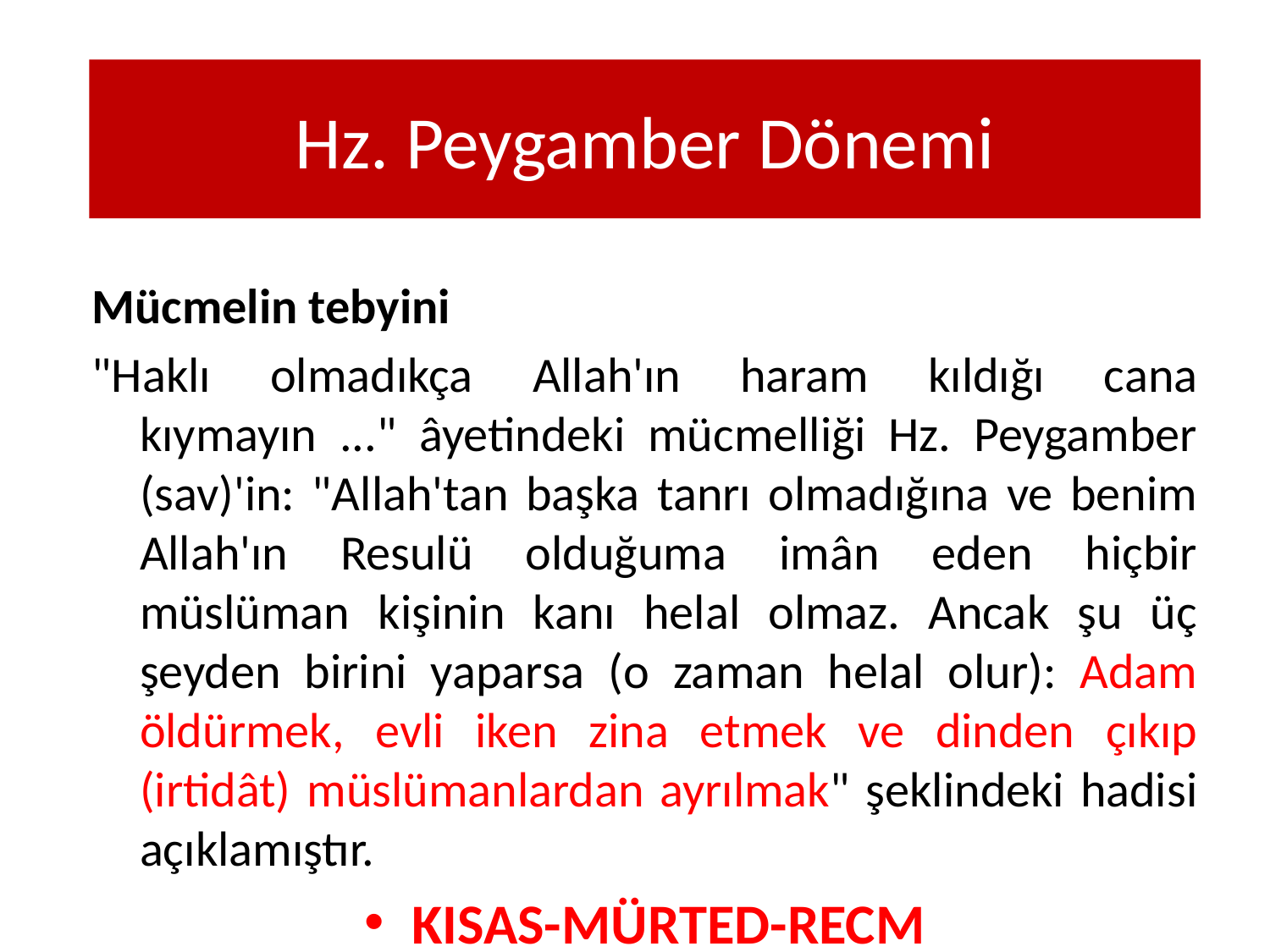

Hz. Peygamber Dönemi
Mücmelin tebyini
"Haklı olmadıkça Allah'ın haram kıldığı cana kıymayın ..." âyetindeki mücmelliği Hz. Peygamber (sav)'in: "Allah'tan başka tanrı olmadığına ve benim Allah'ın Resulü olduğuma imân eden hiçbir müslüman kişinin kanı helal olmaz. Ancak şu üç şeyden birini yaparsa (o zaman helal olur): Adam öldürmek, evli iken zina etmek ve dinden çıkıp (irtidât) müslümanlardan ayrılmak" şeklindeki hadisi açıklamıştır.
KISAS-MÜRTED-RECM
5